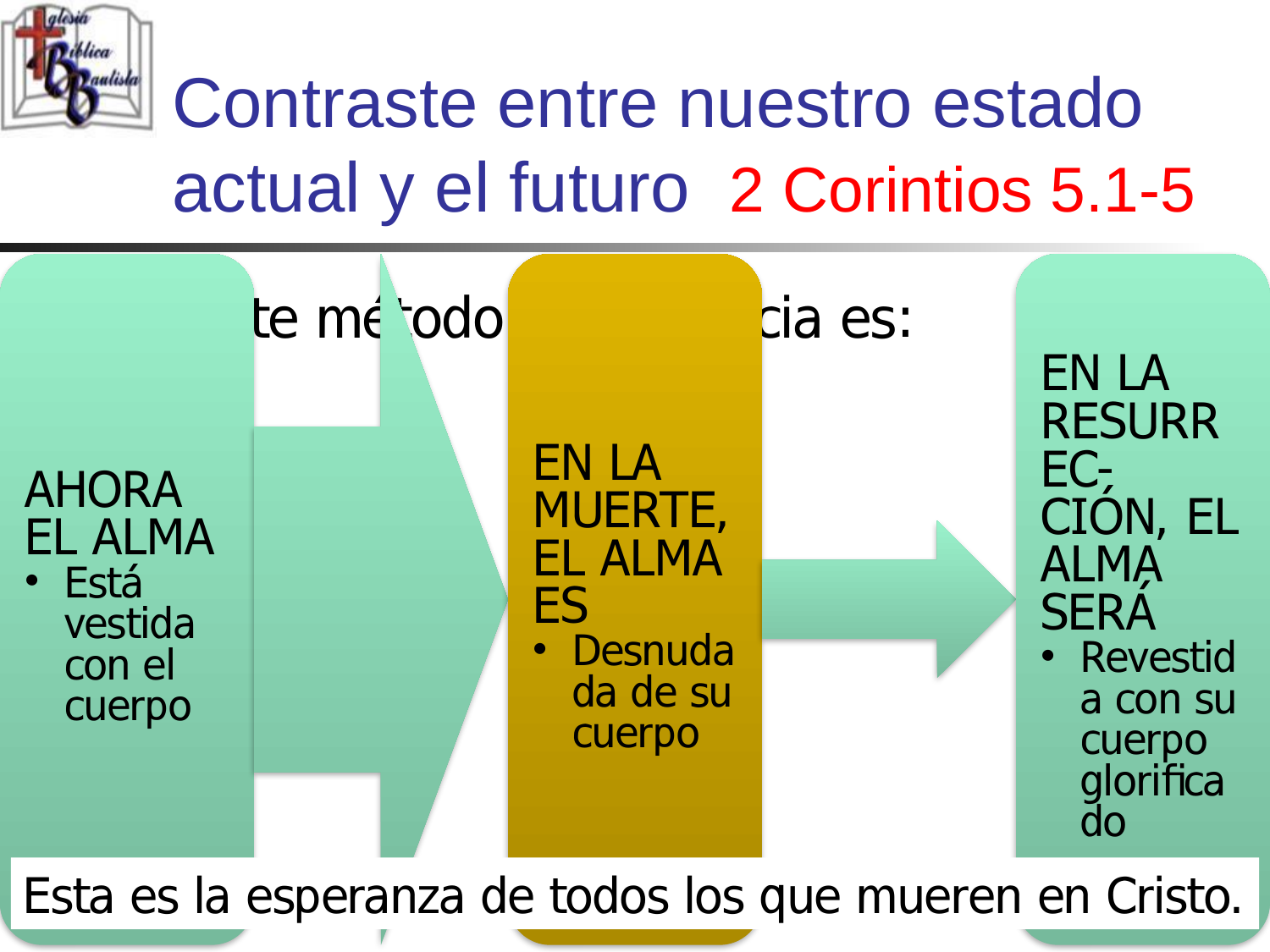

# Contraste entre nuestro estado actual y el futuro  2 Corintios 5.1-5
AHORA EL ALMA
EN LA MUERTE, EL ALMA ES
EN LA RESURREC-CIÓN, EL ALMA SERÁ
Está vestida con el cuerpo
Desnudada de su cuerpo
Revestida con su cuerpo glorificado
Con este método la secuencia es:

Esta es la esperanza de todos los que mueren en Cristo.
17
17